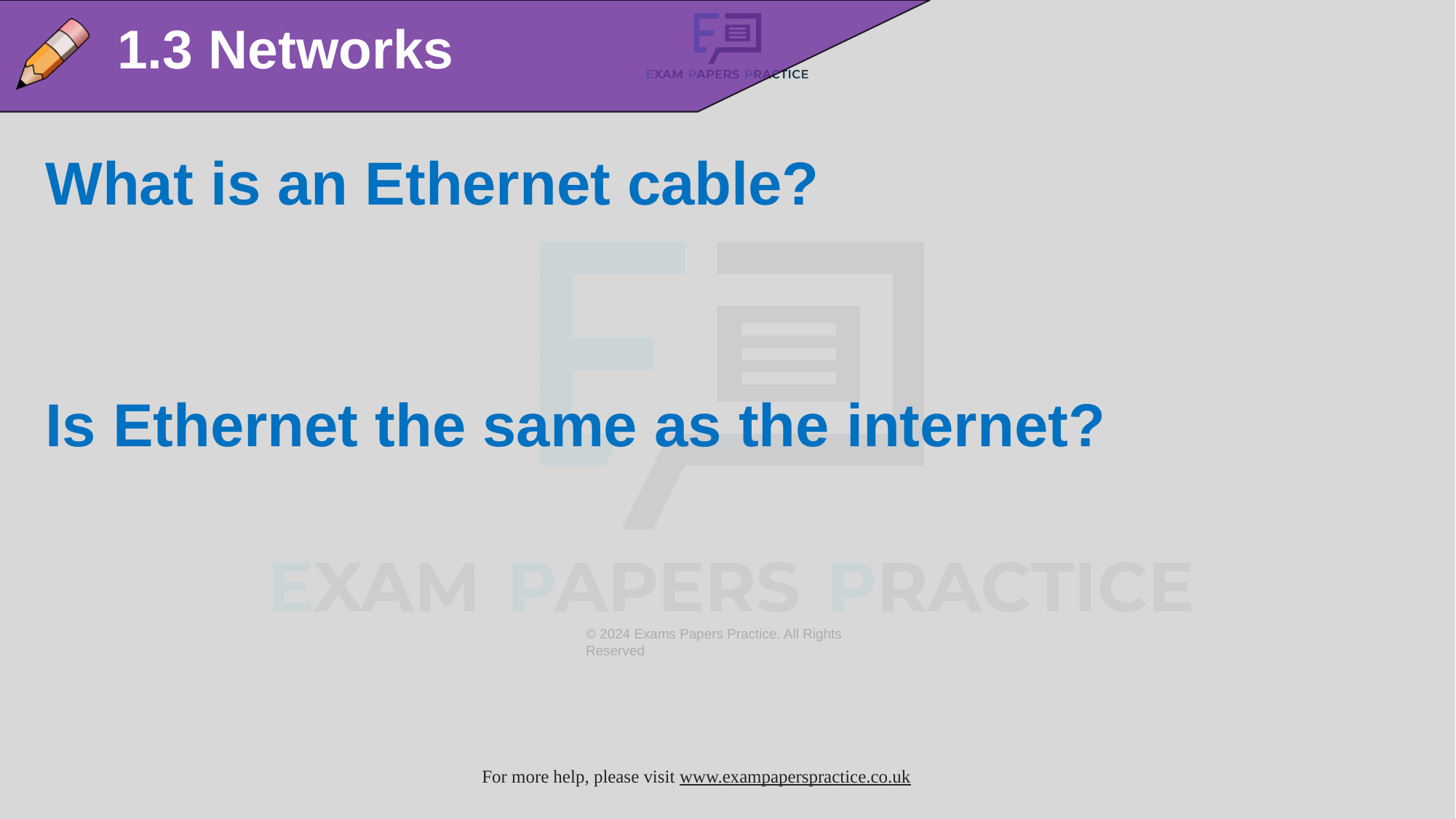

1.3 Networks

What is an Ethernet cable?

Is Ethernet the same as the internet?